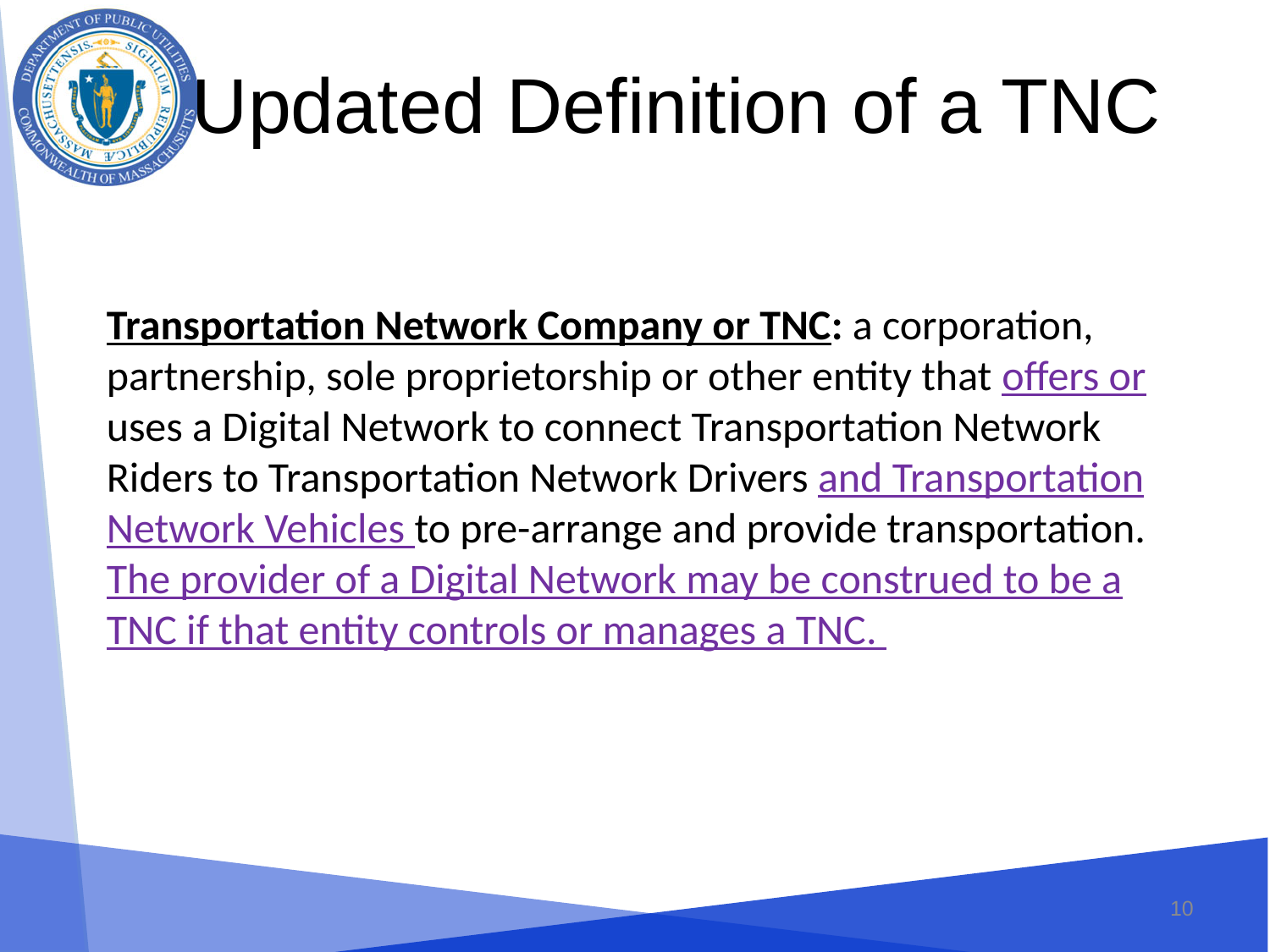

# Updated Definition of a TNC
Transportation Network Company or TNC: a corporation, partnership, sole proprietorship or other entity that offers or uses a Digital Network to connect Transportation Network Riders to Transportation Network Drivers and Transportation Network Vehicles to pre-arrange and provide transportation. The provider of a Digital Network may be construed to be a TNC if that entity controls or manages a TNC.
10